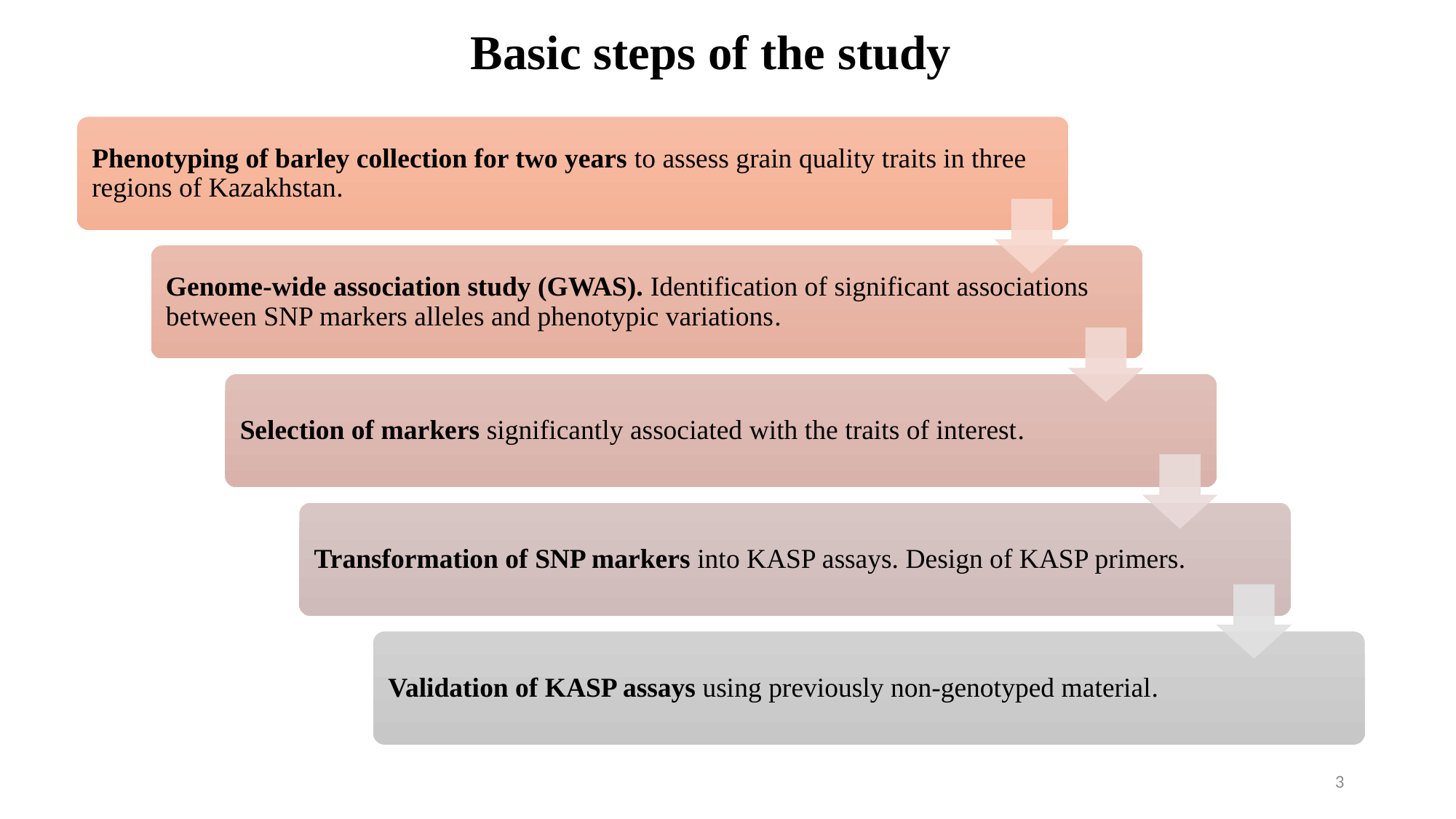

Basic steps of the study
Phenotyping of barley collection for two years to assess grain quality traits in three regions of Kazakhstan.
Genome-wide association study (GWAS). Identification of significant associations between SNP markers alleles and phenotypic variations.
Selection of markers significantly associated with the traits of interest.
Transformation of SNP markers into KASP assays. Design of KASP primers.
Validation of KASP assays using previously non-genotyped material.

3